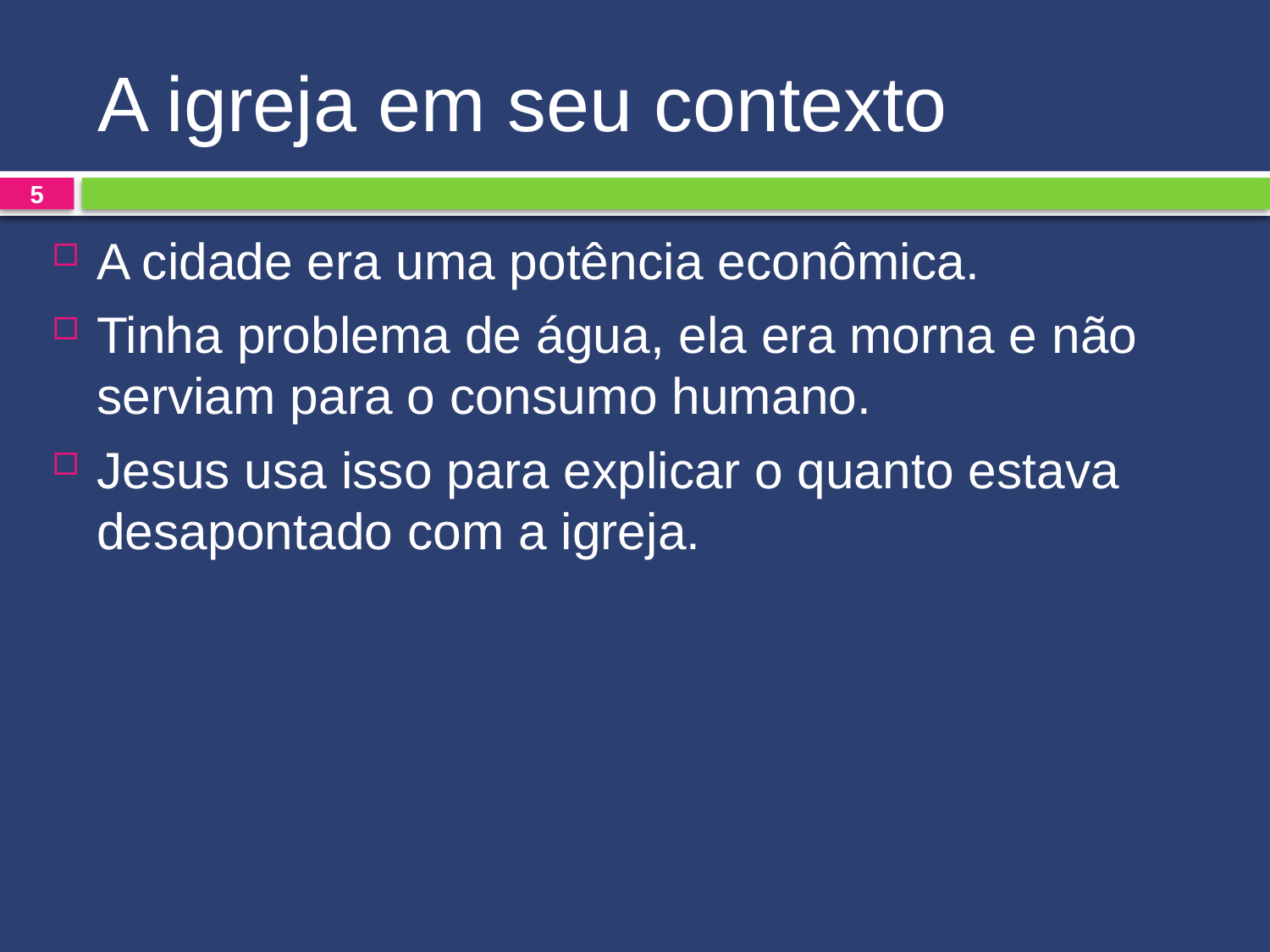

# A igreja em seu contexto
5
A cidade era uma potência econômica.
Tinha problema de água, ela era morna e não serviam para o consumo humano.
Jesus usa isso para explicar o quanto estava desapontado com a igreja.